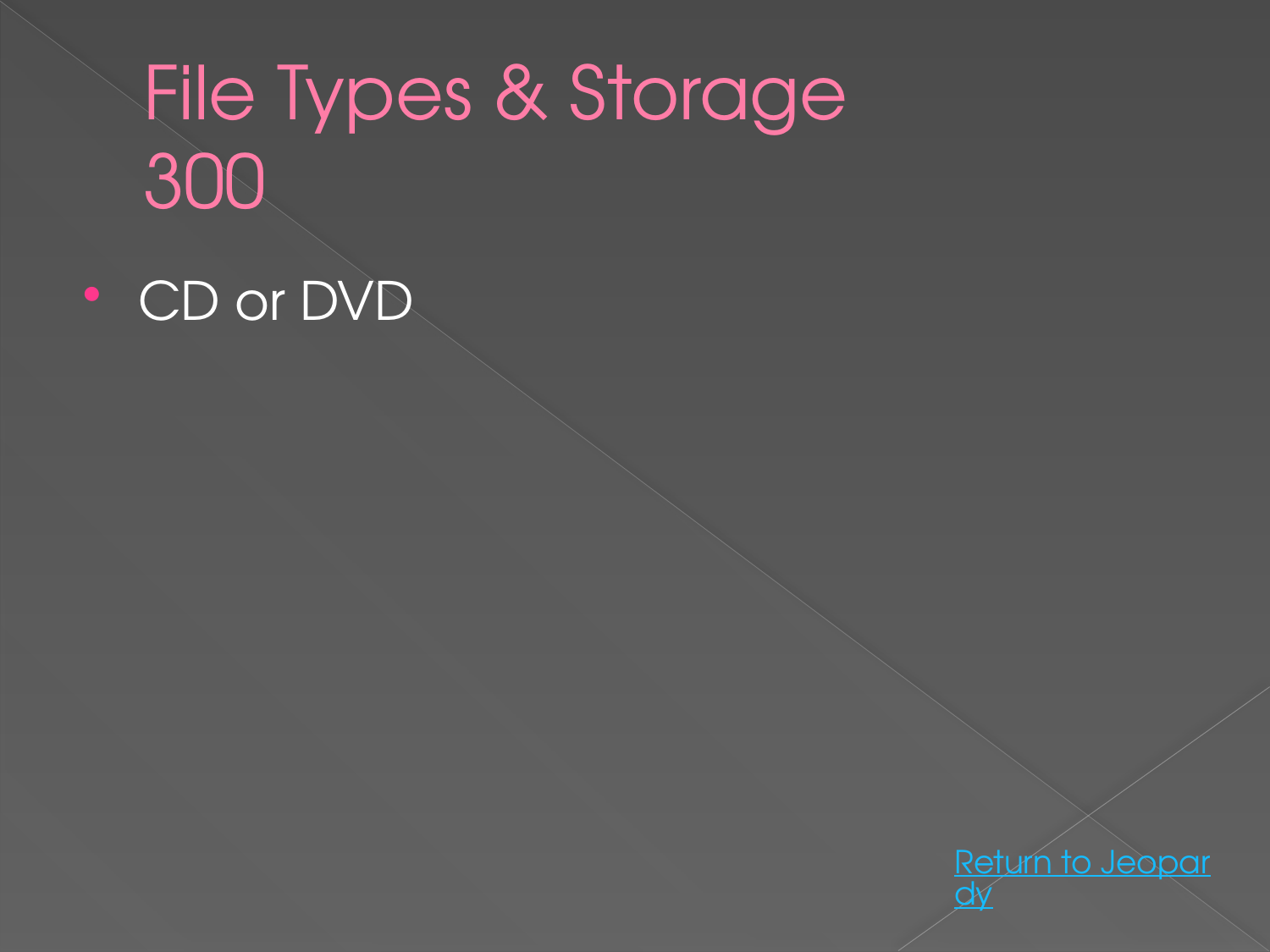

# File Types & Storage 300
CD or DVD
Return to Jeopardy